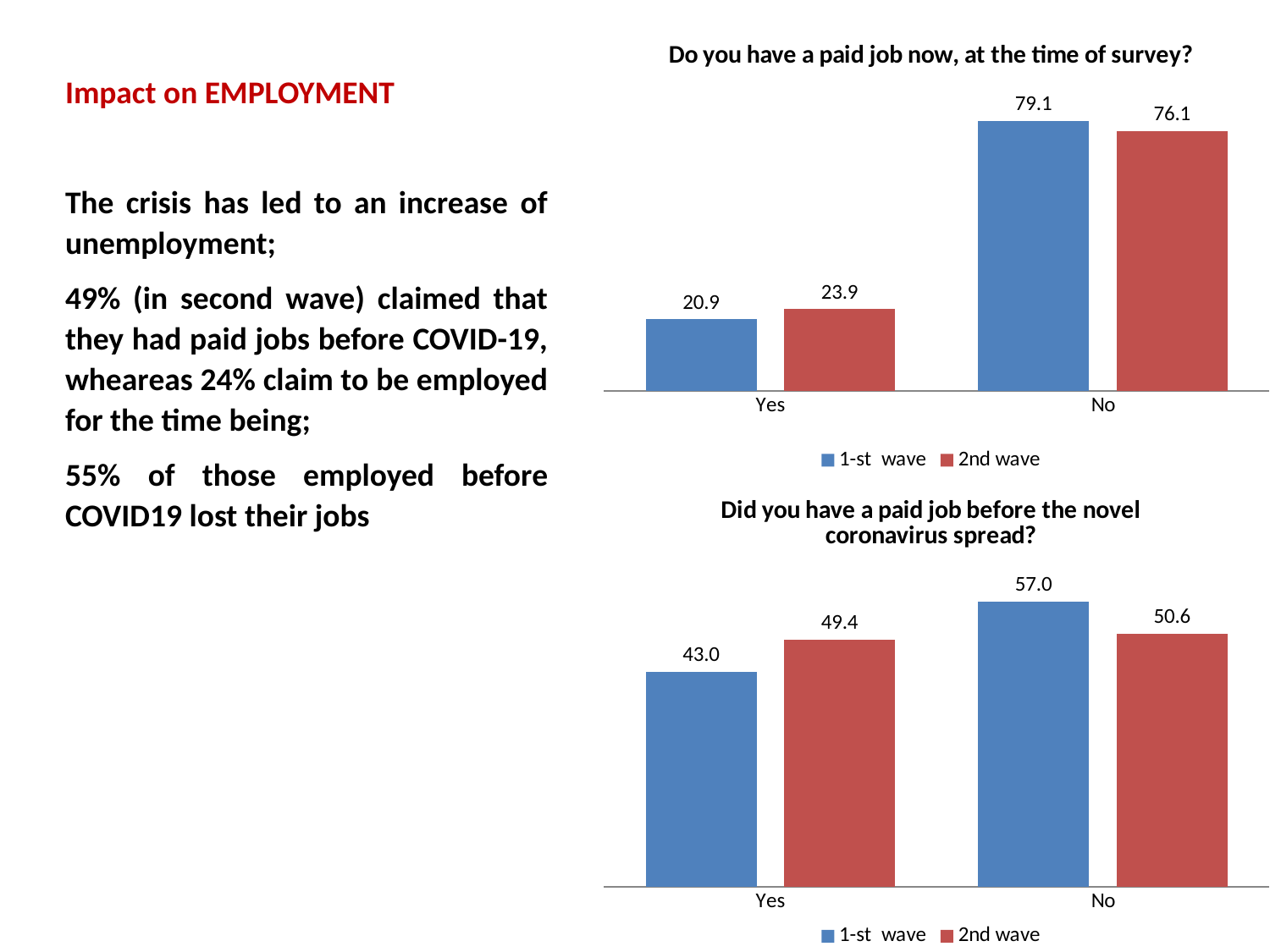

### Chart: Do you have a paid job now, at the time of survey?

| Category | 1-st  wave | 2nd wave |
|---|---|---|
| Yes | 20.9 | 23.9 |
| No | 79.1 | 76.1 |
Impact on EMPLOYMENT

The crisis has led to an increase of unemployment;
49% (in second wave) claimed that they had paid jobs before COVID-19, wheareas 24% claim to be employed for the time being;
55% of those employed before COVID19 lost their jobs

### Chart: Did you have a paid job before the novel coronavirus spread?

| Category | 1-st  wave | 2nd wave |
|---|---|---|
| Yes | 43.0 | 49.4 |
| No | 57.0 | 50.6 |